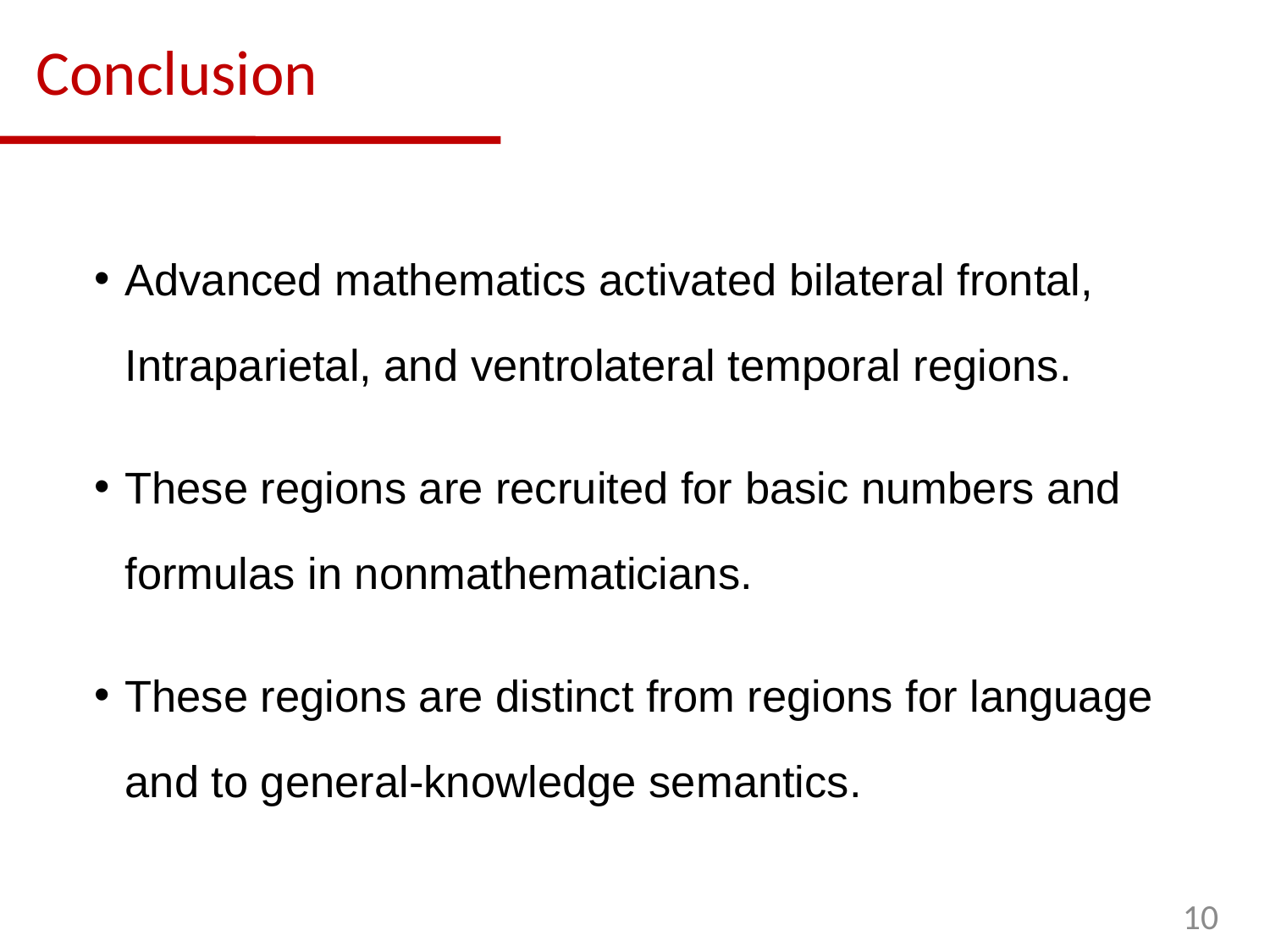

# Conclusion
﻿Advanced mathematics activated bilateral frontal, Intraparietal, and ventrolateral temporal regions.
These regions are recruited for ﻿basic numbers and formulas in nonmathematicians.
These regions are distinct from regions for language and to general-knowledge semantics.
10